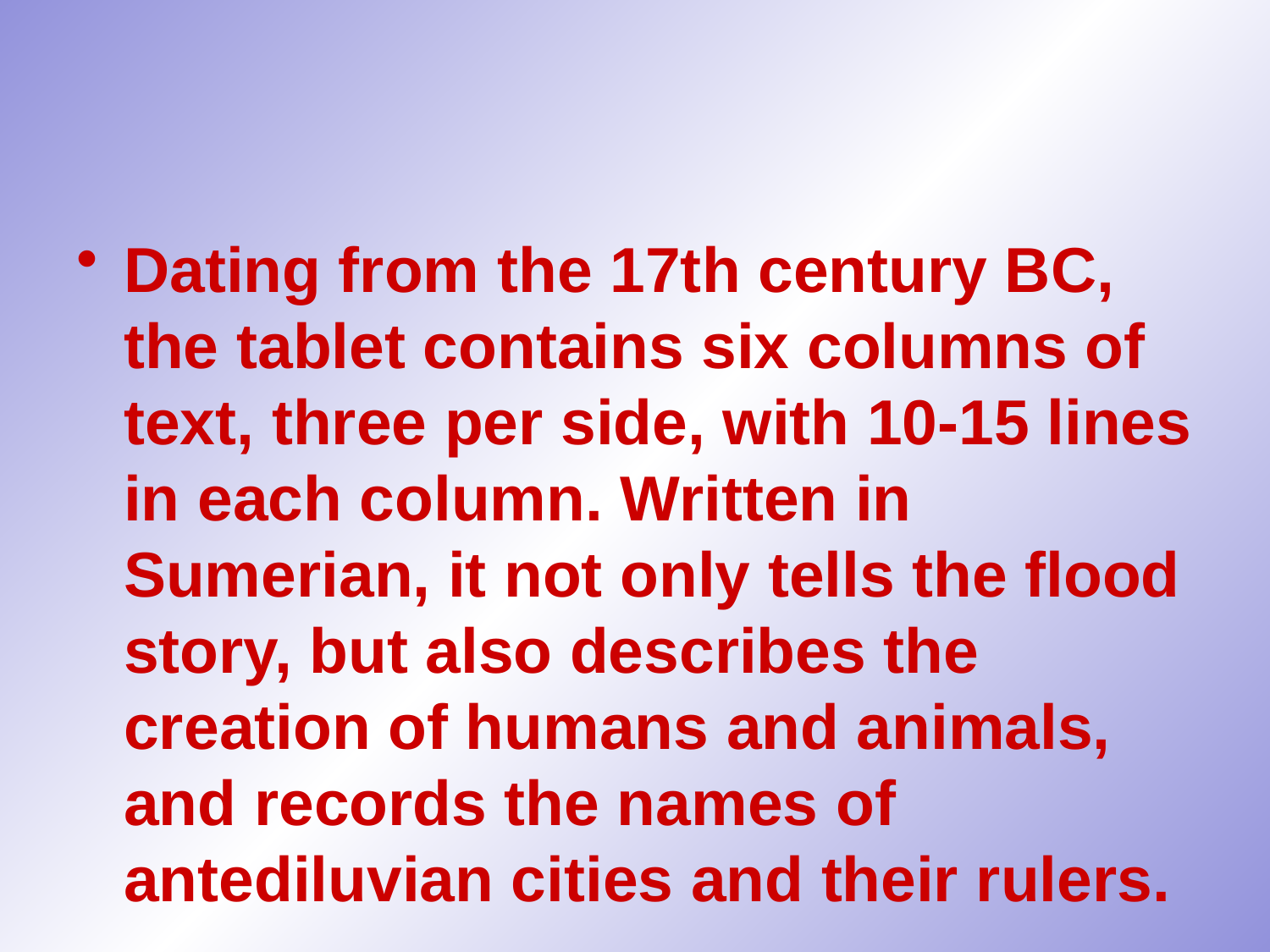

#
Dating from the 17th century BC, the tablet contains six columns of text, three per side, with 10-15 lines in each column. Written in Sumerian, it not only tells the flood story, but also describes the creation of humans and animals, and records the names of antediluvian cities and their rulers.